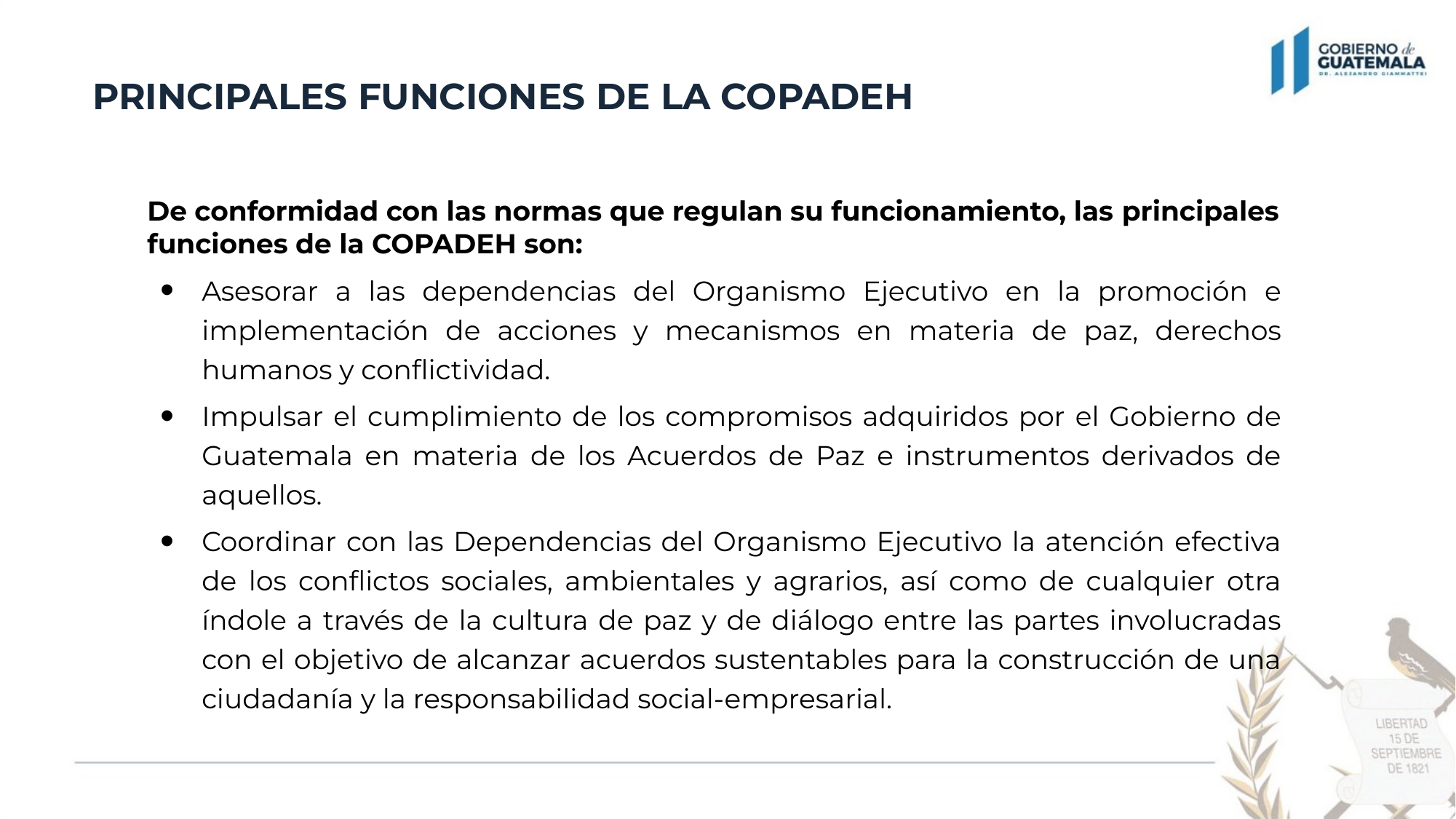

# PRINCIPALES FUNCIONES DE LA COPADEH
De conformidad con las normas que regulan su funcionamiento, las principales funciones de la COPADEH son:
Asesorar a las dependencias del Organismo Ejecutivo en la promoción e implementación de acciones y mecanismos en materia de paz, derechos humanos y conflictividad.
Impulsar el cumplimiento de los compromisos adquiridos por el Gobierno de Guatemala en materia de los Acuerdos de Paz e instrumentos derivados de aquellos.
Coordinar con las Dependencias del Organismo Ejecutivo la atención efectiva de los conflictos sociales, ambientales y agrarios, así como de cualquier otra índole a través de la cultura de paz y de diálogo entre las partes involucradas con el objetivo de alcanzar acuerdos sustentables para la construcción de una ciudadanía y la responsabilidad social-empresarial.